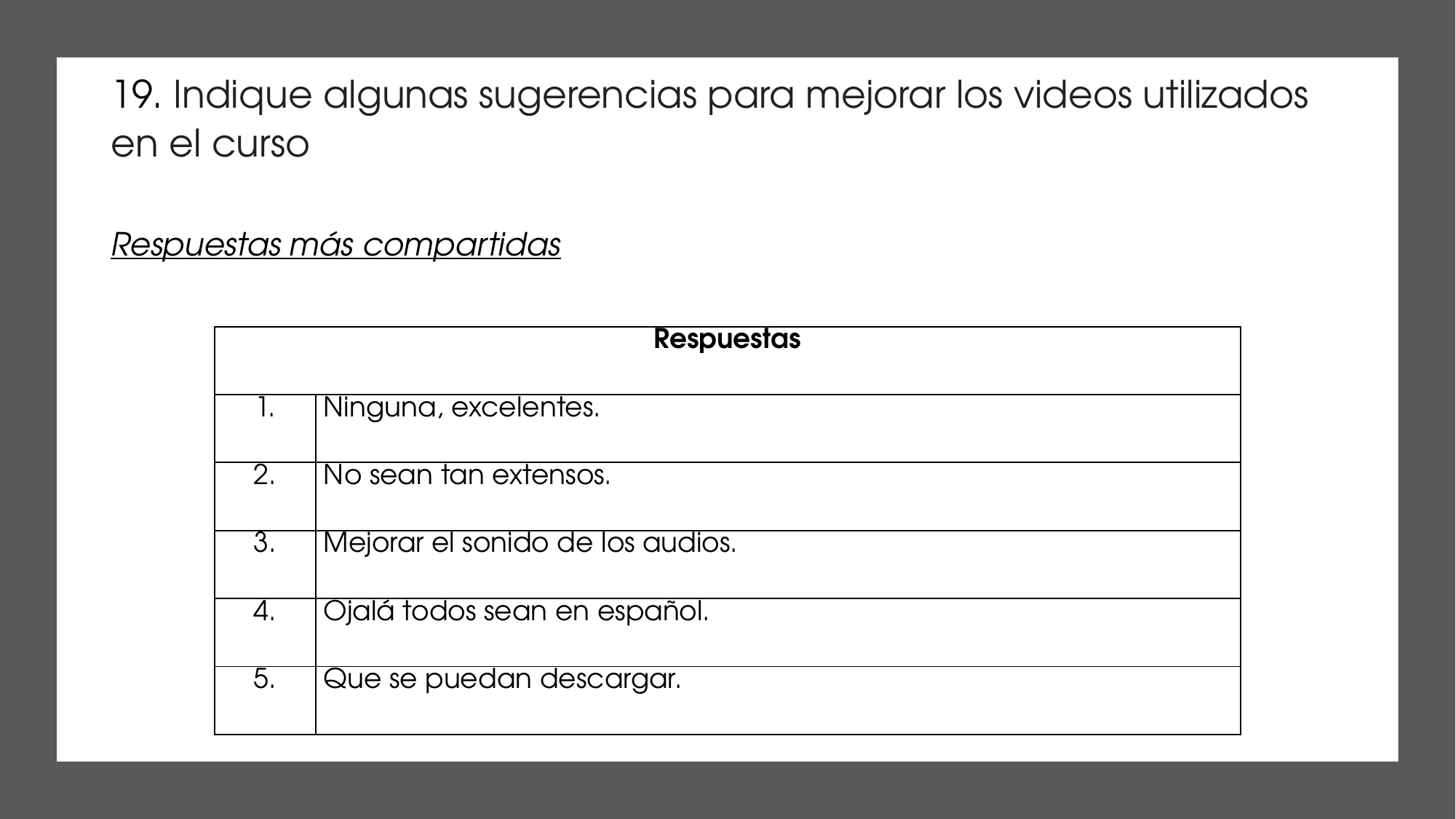

19. Indique algunas sugerencias para mejorar los videos utilizados en el curso
Respuestas más compartidas

| Respuestas |  |
| --- | --- |
| 1. | Ninguna, excelentes. |
| 2. | No sean tan extensos. |
| 3. | Mejorar el sonido de los audios. |
| 4. | Ojalá todos sean en español. |
| 5. | Que se puedan descargar. |